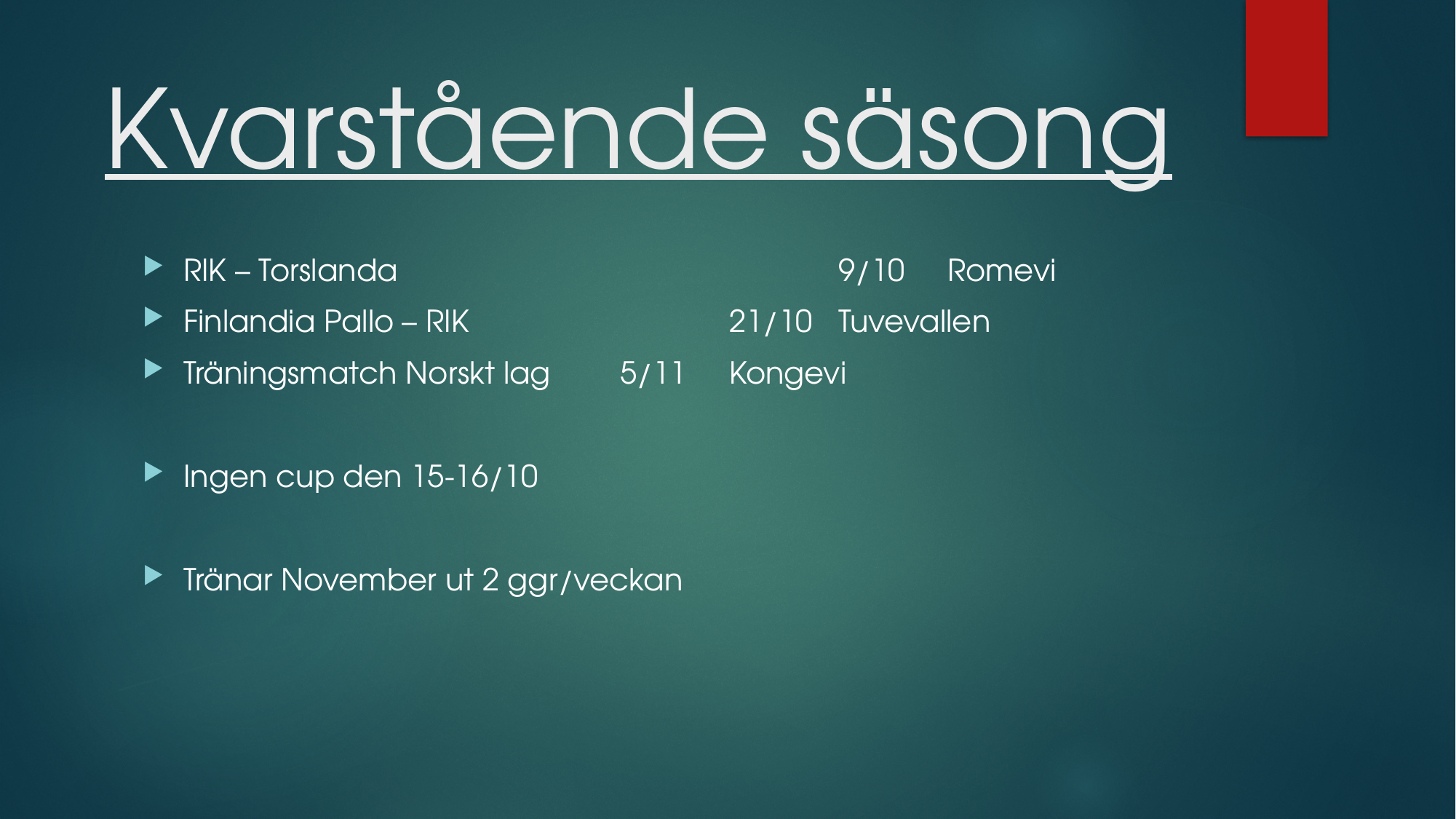

# Kvarstående säsong
RIK – Torslanda 				9/10	Romevi
Finlandia Pallo – RIK			21/10	Tuvevallen
Träningsmatch Norskt lag	5/11	Kongevi

Ingen cup den 15-16/10

Tränar November ut 2 ggr/veckan